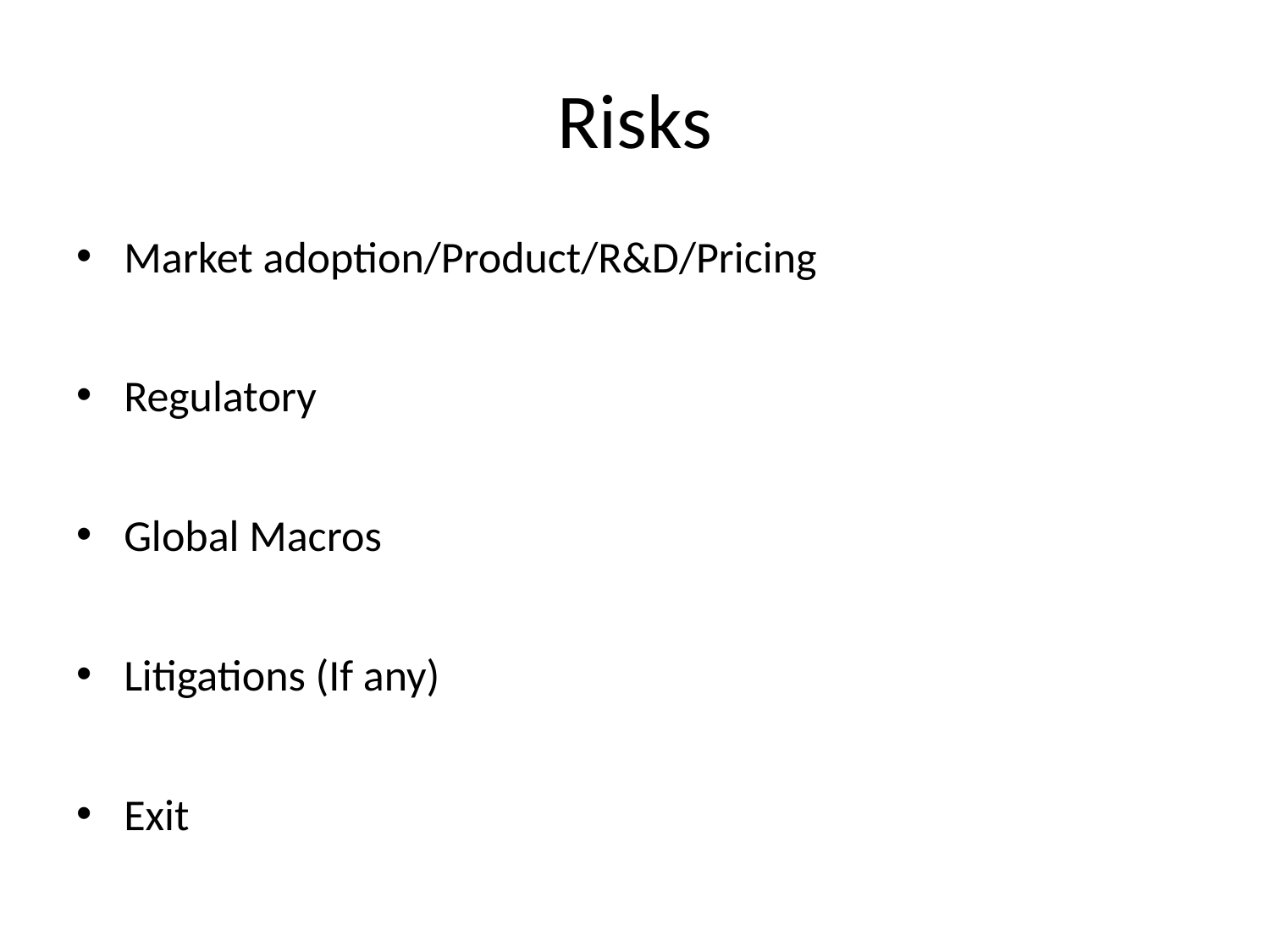

# Risks
Market adoption/Product/R&D/Pricing

Regulatory

Global Macros

Litigations (If any)

Exit